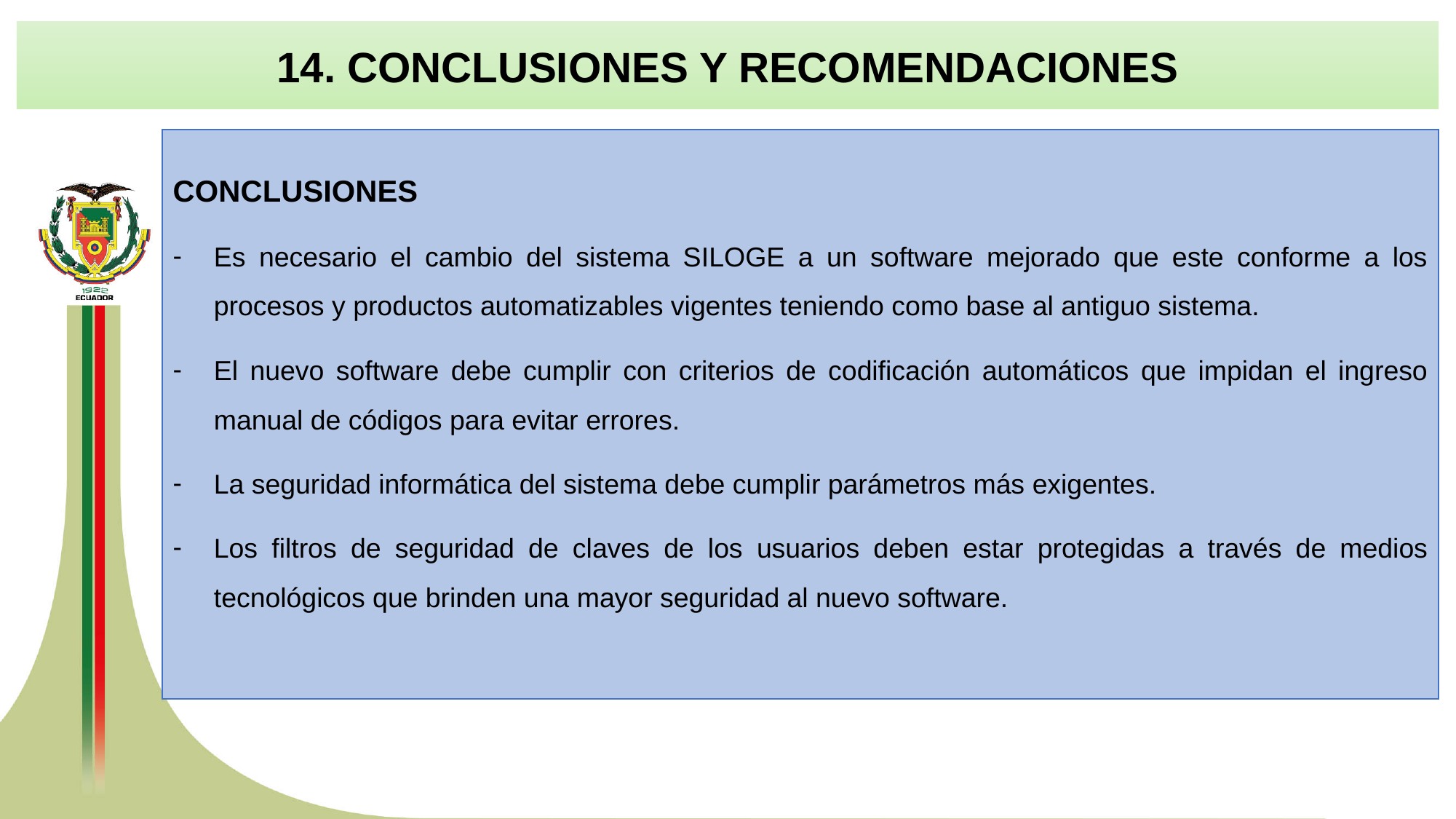

14. CONCLUSIONES Y RECOMENDACIONES
CONCLUSIONES
Es necesario el cambio del sistema SILOGE a un software mejorado que este conforme a los procesos y productos automatizables vigentes teniendo como base al antiguo sistema.
El nuevo software debe cumplir con criterios de codificación automáticos que impidan el ingreso manual de códigos para evitar errores.
La seguridad informática del sistema debe cumplir parámetros más exigentes.
Los filtros de seguridad de claves de los usuarios deben estar protegidas a través de medios tecnológicos que brinden una mayor seguridad al nuevo software.